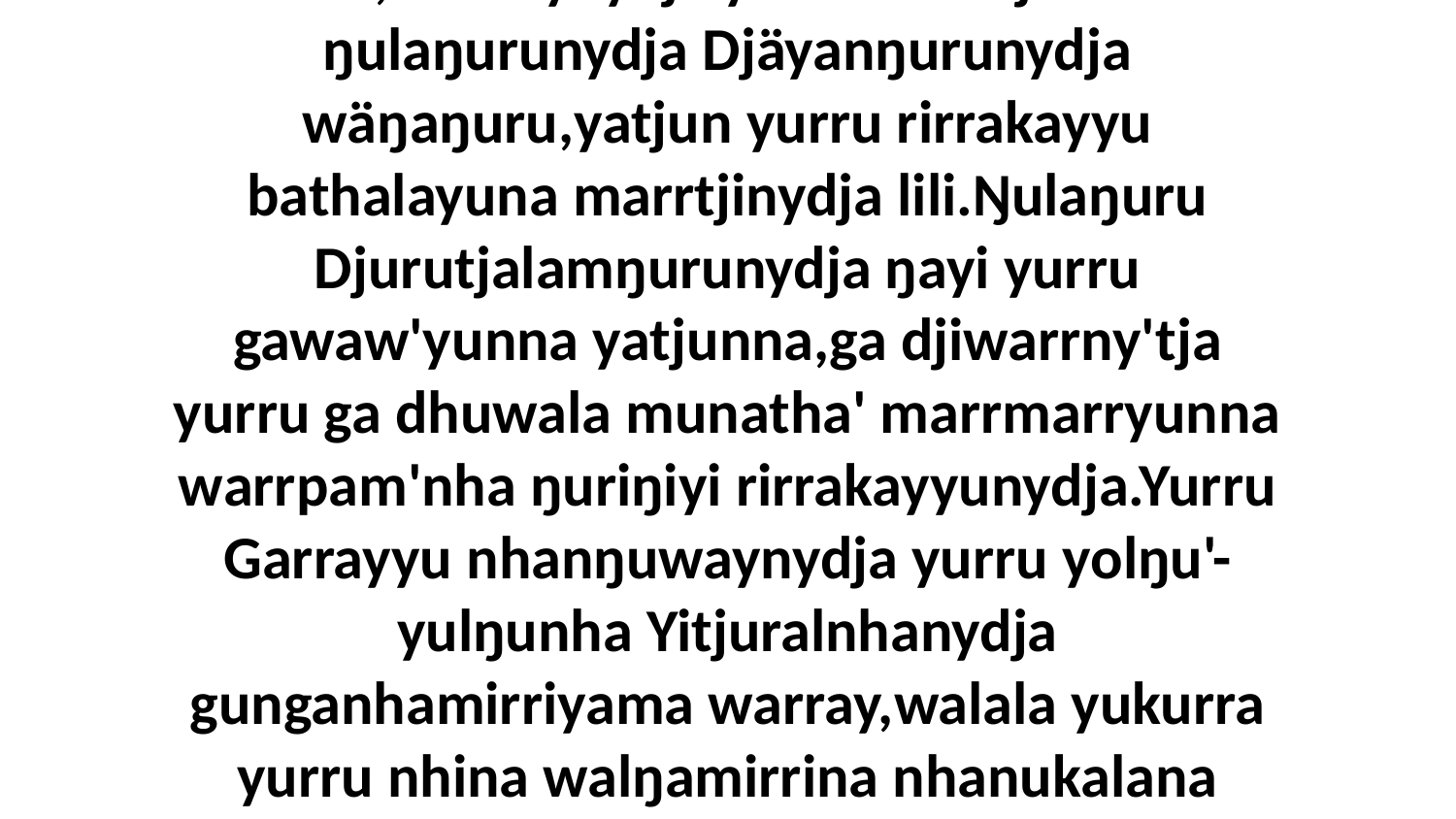

16 Yo, Garraynydja yurru marrtjina lili ŋulaŋurunydja Djäyanŋurunydja wäŋaŋuru,yatjun yurru rirrakayyu bathalayuna marrtjinydja lili.Ŋulaŋuru Djurutjalamŋurunydja ŋayi yurru gawaw'yunna yatjunna,ga djiwarrny'tja yurru ga dhuwala munatha' marrmarryunna warrpam'nha ŋuriŋiyi rirrakayyunydja.Yurru Garrayyu nhanŋuwaynydja yurru yolŋu'-yulŋunha Yitjuralnhanydja gunganhamirriyama warray,walala yukurra yurru nhina walŋamirrina nhanukalana wal'ŋu djäkaŋura.